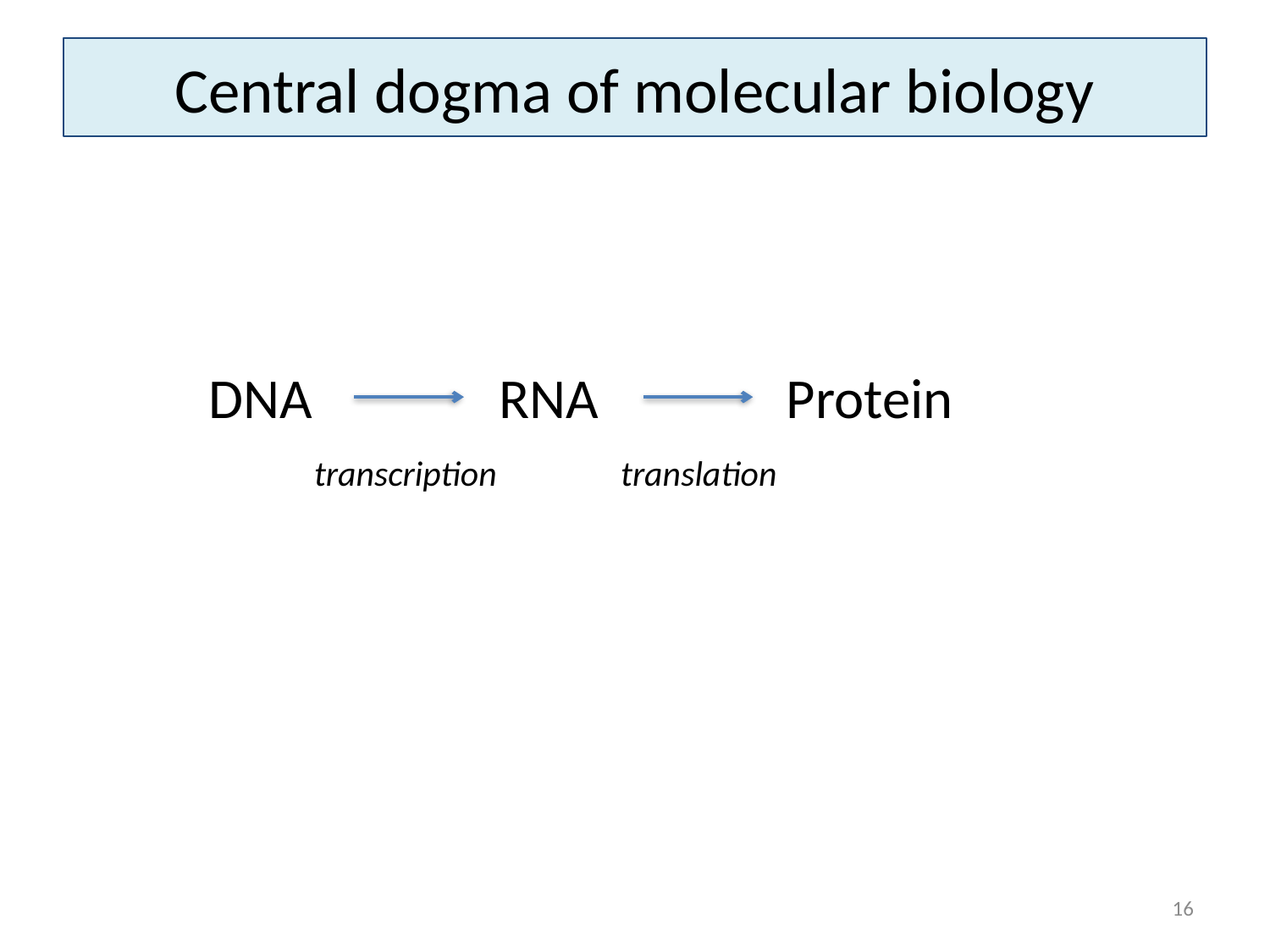

# Central dogma of molecular biology
DNA
RNA
Protein
transcription
translation
16